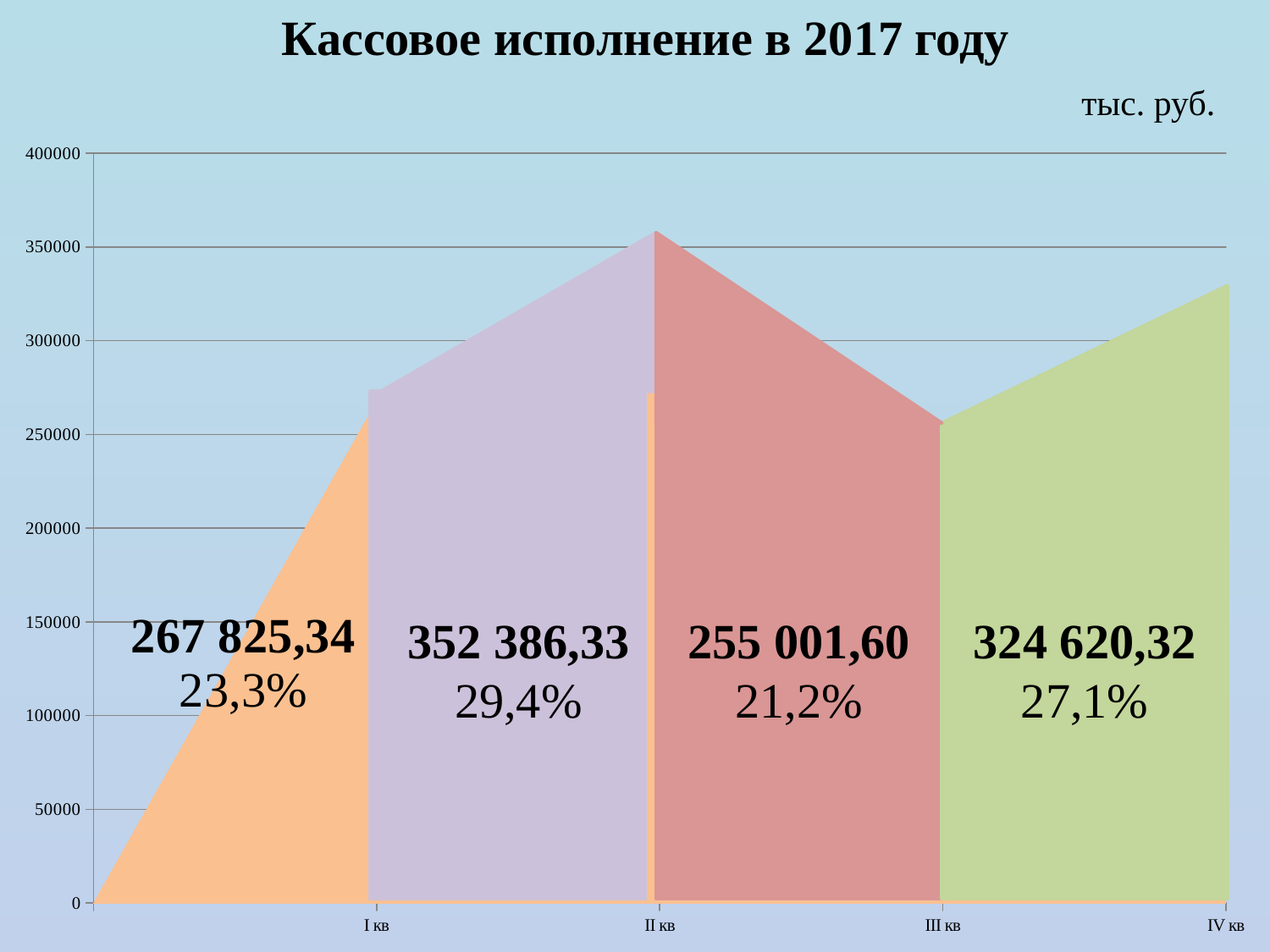

Кассовое исполнение в 2017 году
тыс. руб.

### Chart

| Category |  |
|---|---|
|  | 0.0 |
| I кв | 267825.34 |
| II кв | 352386.33 |
| III кв | 255001.6 |
| IV кв | 324620.32 |
352 386,33
29,4%
255 001,60
21,2%
324 620,32
27,1%